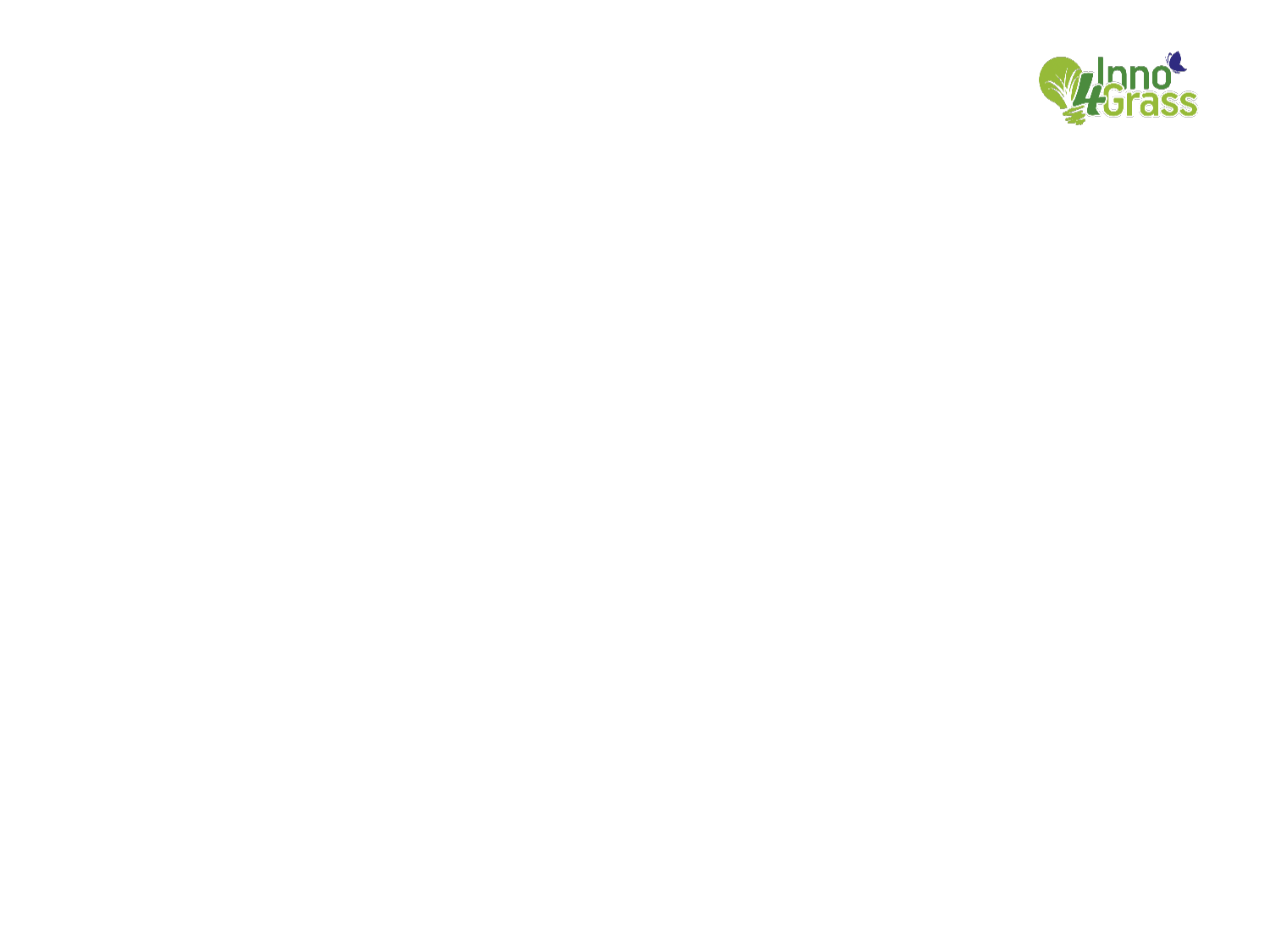

# 650
    ZALECENIA NAWOZOWE LUTY/MARZEC
Wiosenne nawożenie azotem ma zasadnicze znaczenie w celu pobudzenia wzrostu
na wszystkich kwaterach
1 kg nawożenia N powoduje przyrost 10 kg SM na hektar
Efektywność wykorzystania gnojowicy jest większa (6x) w lutym/marcu
Wysokie ryzyko wypłukania N (25X) w lutym/marcu

Natychmiast po zakończeniu zakazu stosowania nawozów i gnojowicy:
Zastosuj 11 250 l gnojowicy na 30% kwater (< 650 kg SM/ha masy zielonej)
Zastosuj 23 jednostki mocznika na pozostałe kwatery (mocznik = 30% tańszy zamiennik/kg N)

Na początku marca
Zastosuj 11 250 l gnojowicy na 30% kwater (< 650 kg SM/ha masy zielonej)
Zastosuj 40 jednostek mocznika na pozostałe kwatery

Do 1 kwietnia zastosuj 70 jednostek N

Zwróć uwagę na prognozę pogody i unikaj okresów dużych opadów w ciągu 48h po zastosowaniu
nawozów aby uniknąć ich wypłukania i strat N